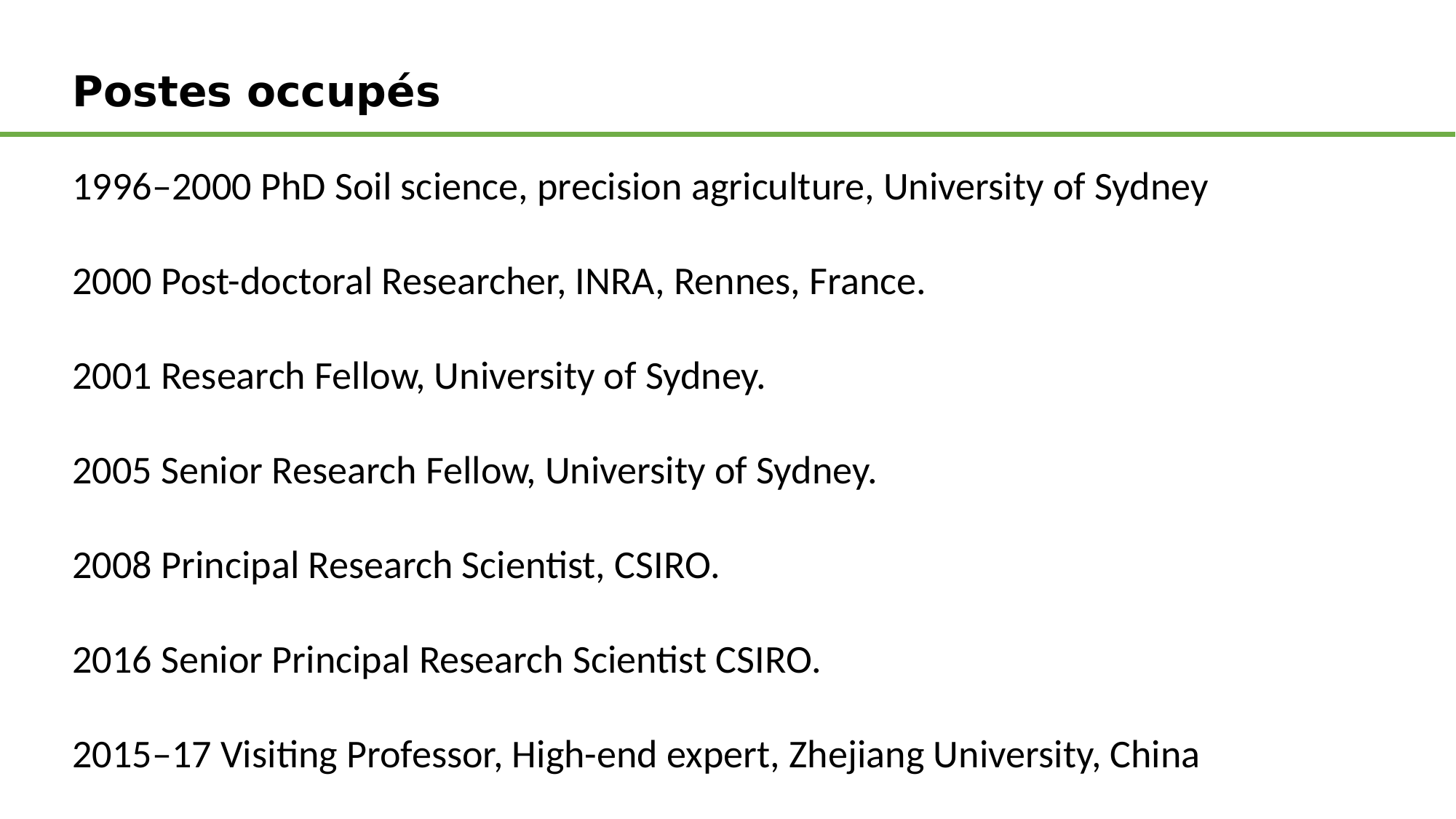

Postes occupés
1996–2000 PhD Soil science, precision agriculture, University of Sydney

2000 Post-doctoral Researcher, INRA, Rennes, France.

2001 Research Fellow, University of Sydney.

2005 Senior Research Fellow, University of Sydney.

2008 Principal Research Scientist, CSIRO.

2016 Senior Principal Research Scientist CSIRO.

2015–17 Visiting Professor, High-end expert, Zhejiang University, China